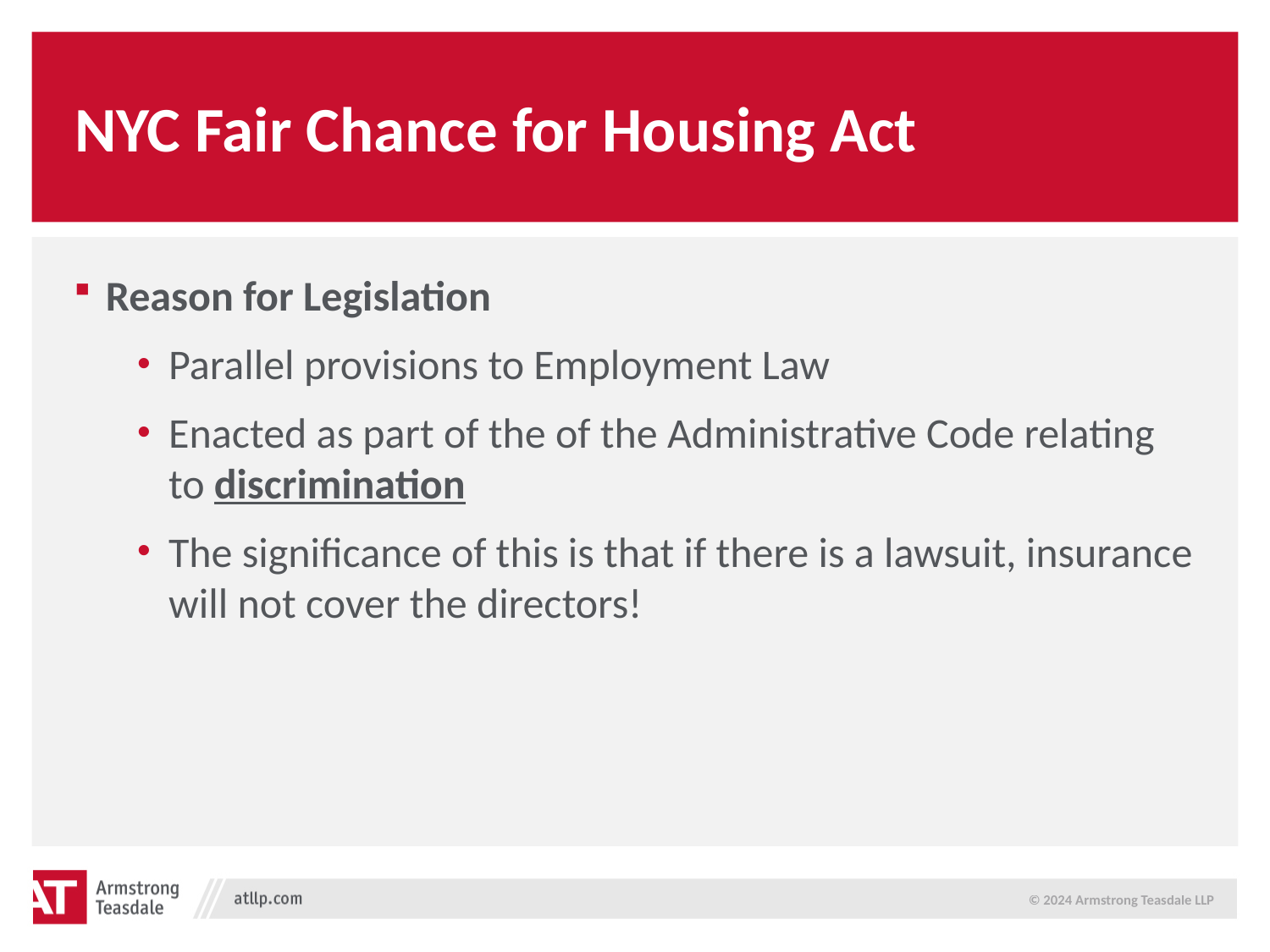

# NYC Fair Chance for Housing Act
Reason for Legislation
Parallel provisions to Employment Law
Enacted as part of the of the Administrative Code relating to discrimination
The significance of this is that if there is a lawsuit, insurance will not cover the directors!